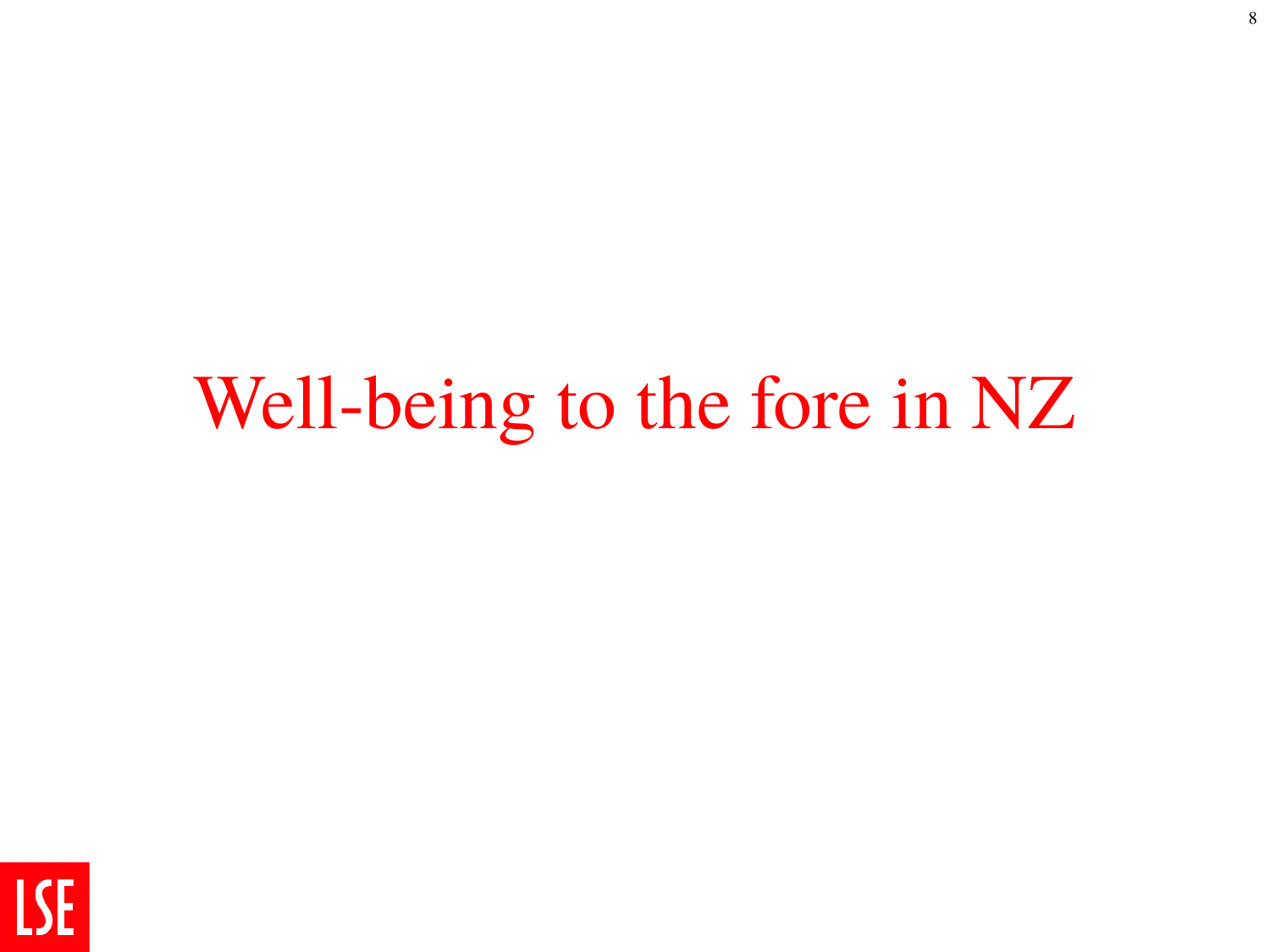

8
# Well-being to the fore in NZ